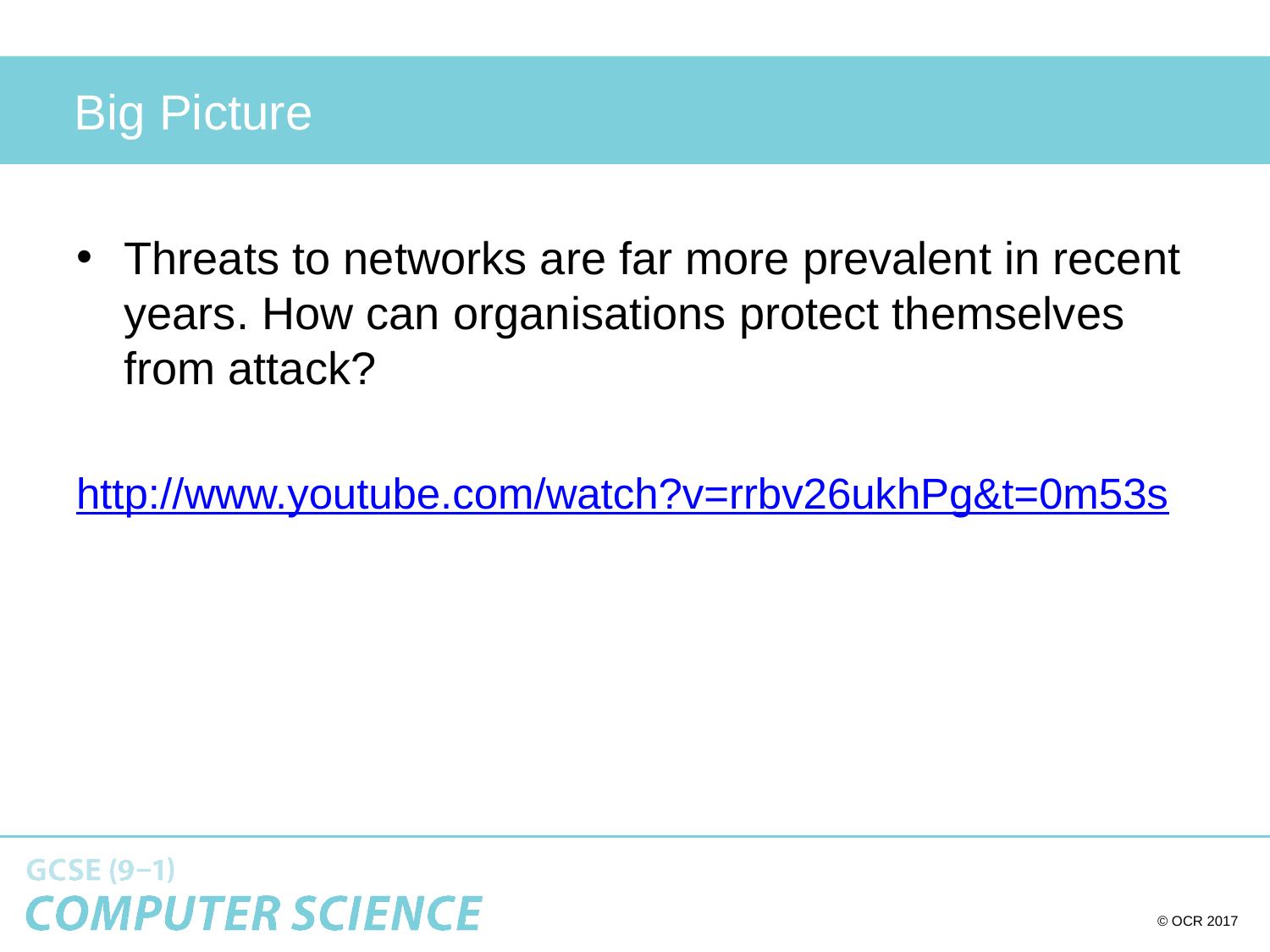

# Big Picture
Threats to networks are far more prevalent in recent years. How can organisations protect themselves from attack?

http://www.youtube.com/watch?v=rrbv26ukhPg&t=0m53s